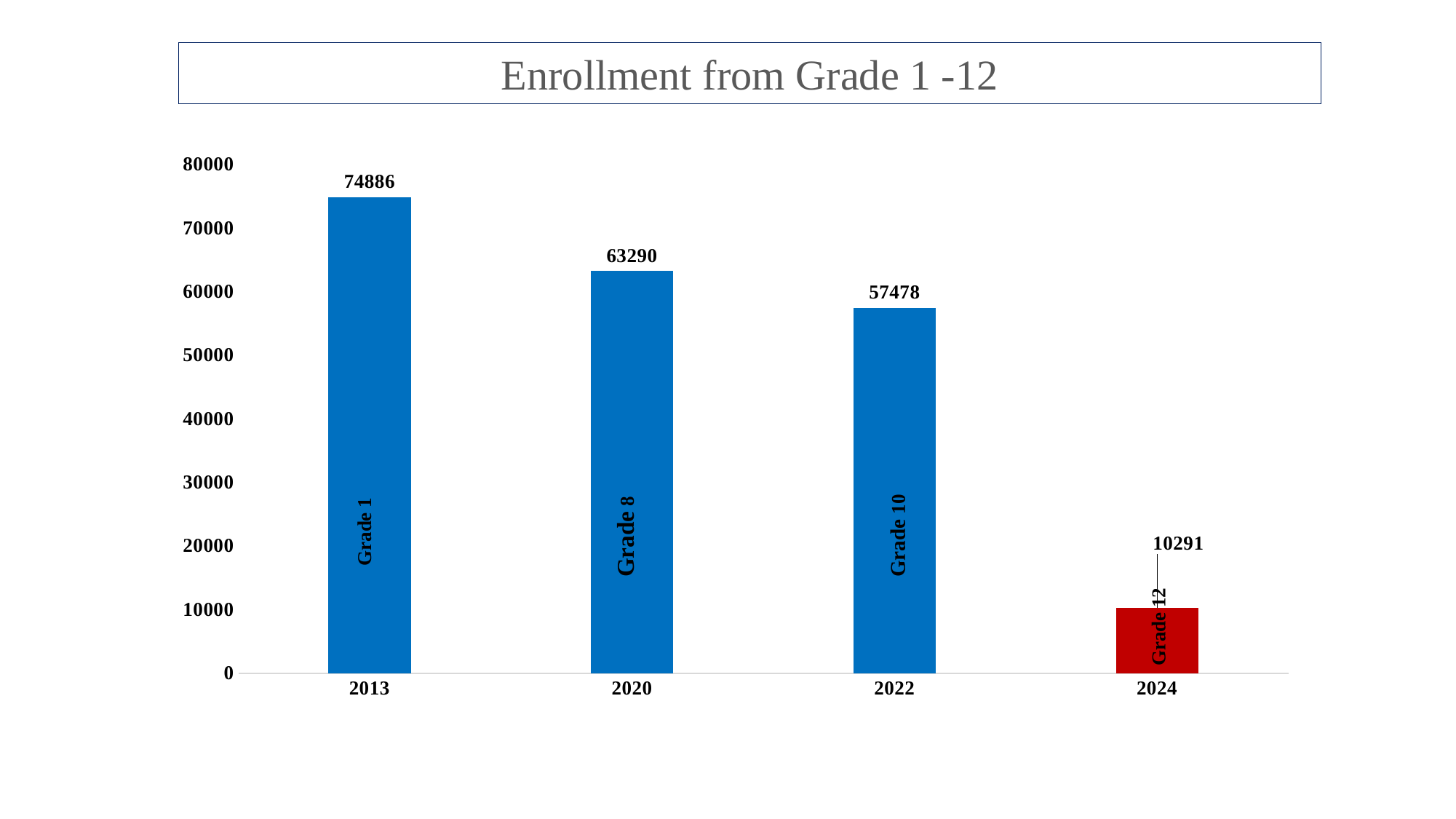

Enrollment from Grade 1 -12

### Chart

| Category | Enrolment from Grade 1 -12 |
|---|---|
| 2013 | 74886.0 |
| 2020 | 63290.0 |
| 2022 | 57478.0 |
| 2024 | 10291.0 |
Grade 8
Grade 10
Grade 12